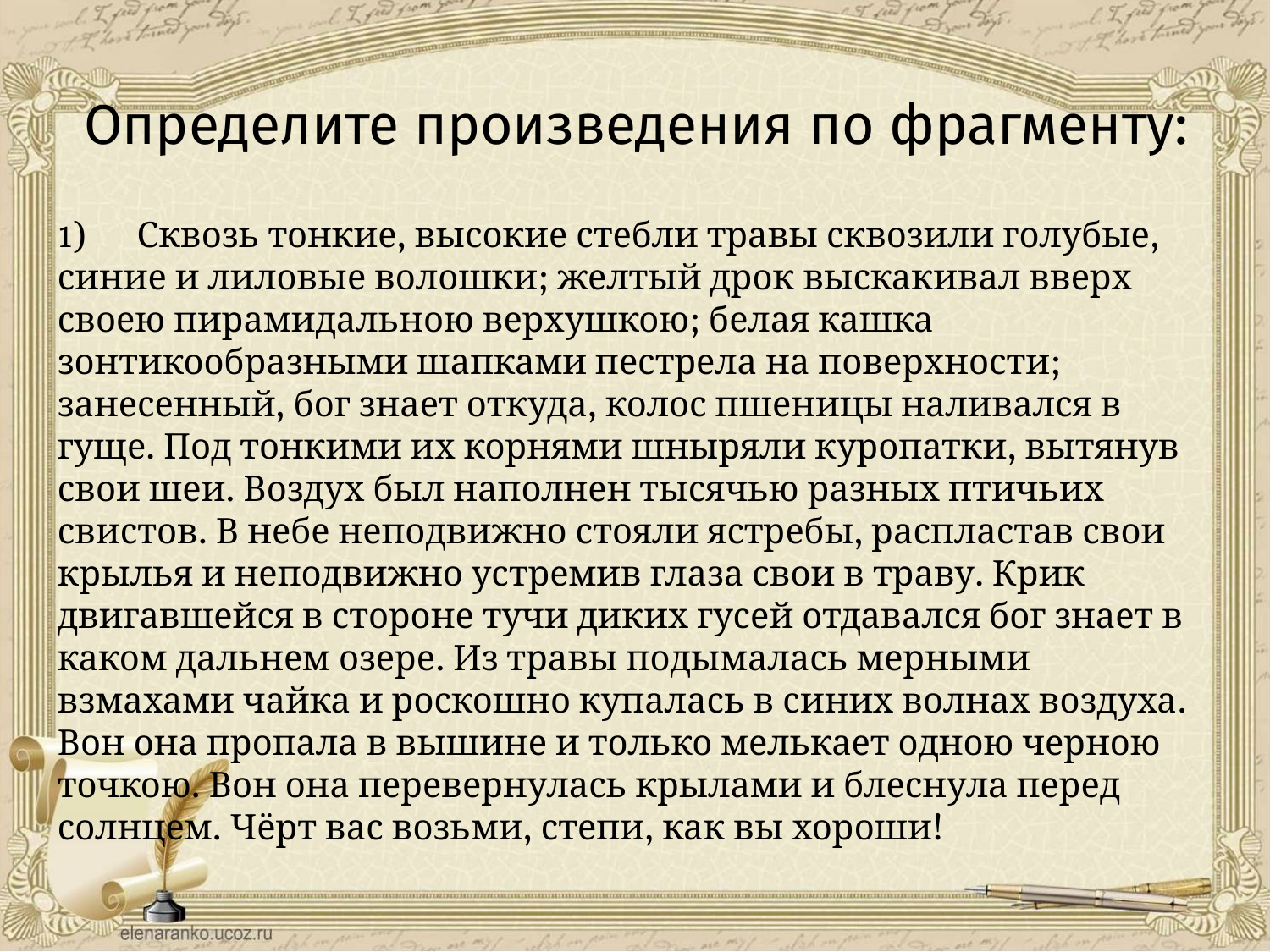

# Определите произведения по фрагменту:
1)      Сквозь тонкие, высокие стебли травы сквозили голубые, синие и лиловые волошки; желтый дрок выскакивал вверх своею пирамидальною верхушкою; белая кашка зонтикообразными шапками пестрела на поверхности; занесенный, бог знает откуда, колос пшеницы наливался в гуще. Под тонкими их корнями шныряли куропатки, вытянув свои шеи. Воздух был наполнен тысячью разных птичьих свистов. В небе неподвижно стояли ястребы, распластав свои крылья и неподвижно устремив глаза свои в траву. Крик двигавшейся в стороне тучи диких гусей отдавался бог знает в каком дальнем озере. Из травы подымалась мерными взмахами чайка и роскошно купалась в синих волнах воздуха. Вон она пропала в вышине и только мелькает одною черною точкою. Вон она перевернулась крылами и блеснула перед солнцем. Чёрт вас возьми, степи, как вы хороши!